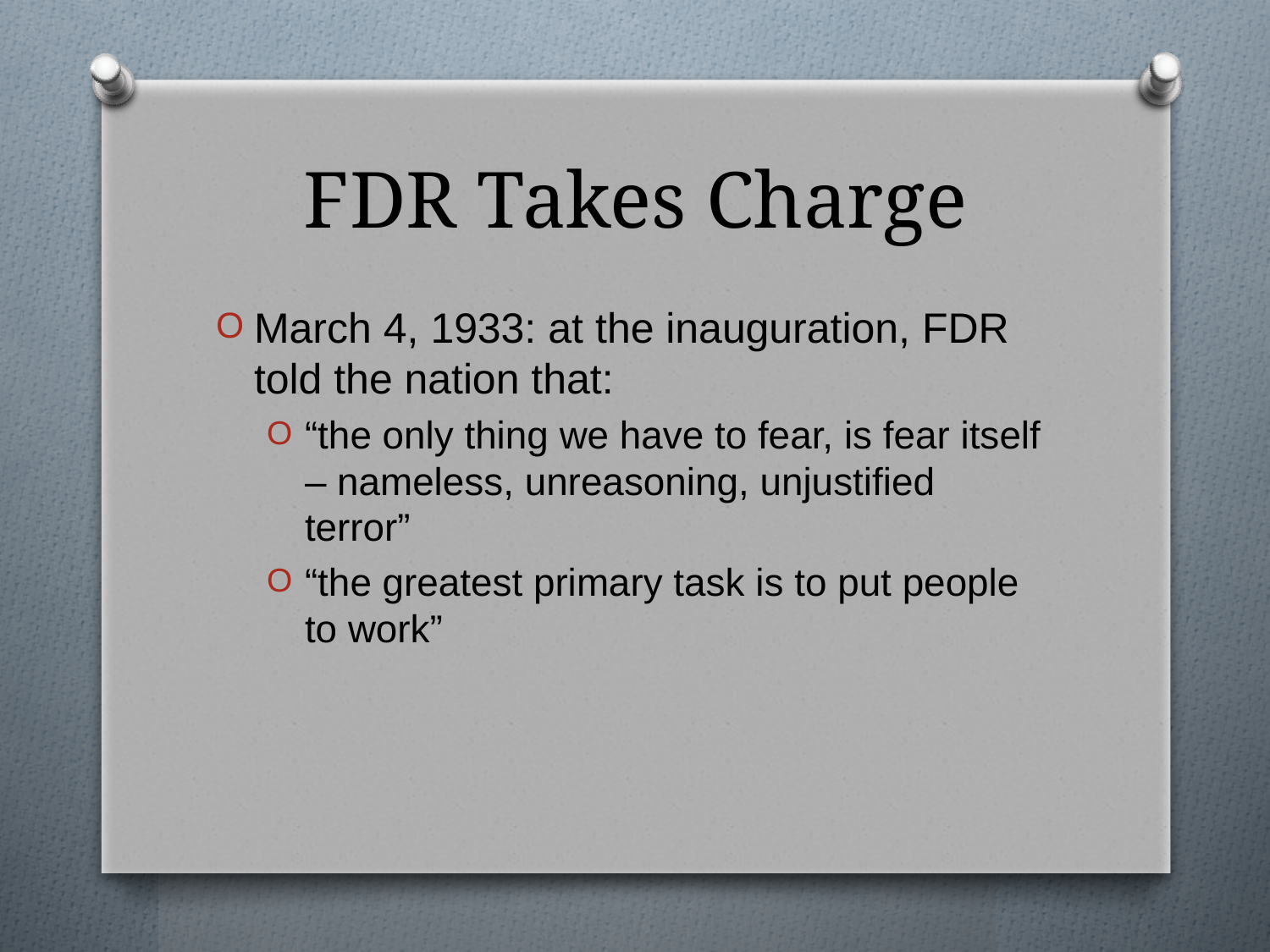

# FDR Takes Charge
March 4, 1933: at the inauguration, FDR told the nation that:
“the only thing we have to fear, is fear itself – nameless, unreasoning, unjustified terror”
“the greatest primary task is to put people to work”